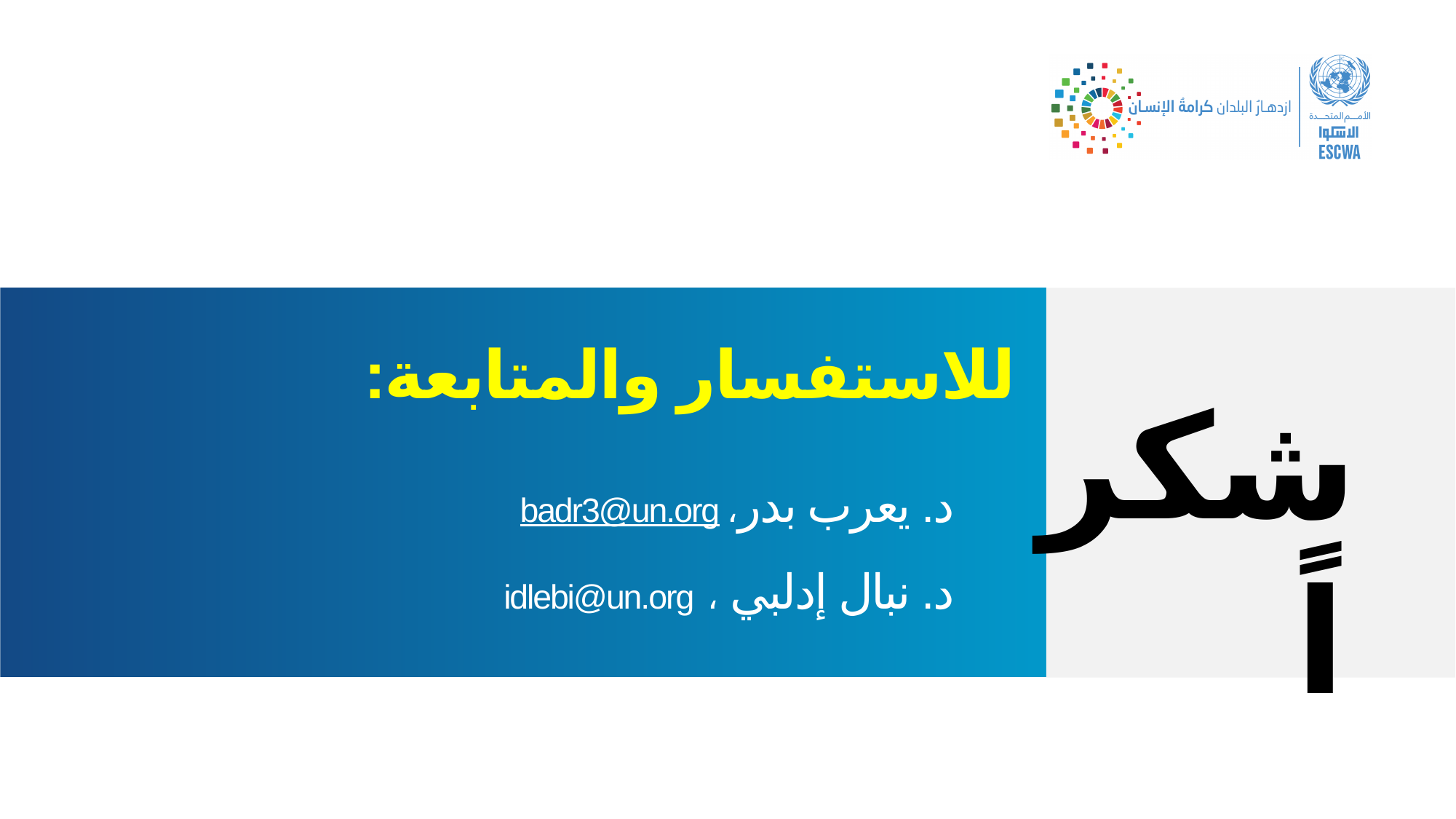

للاستفسار والمتابعة:
شكراً

# د. يعرب بدر، badr3@un.org د. نبال إدلبي ، idlebi@un.org